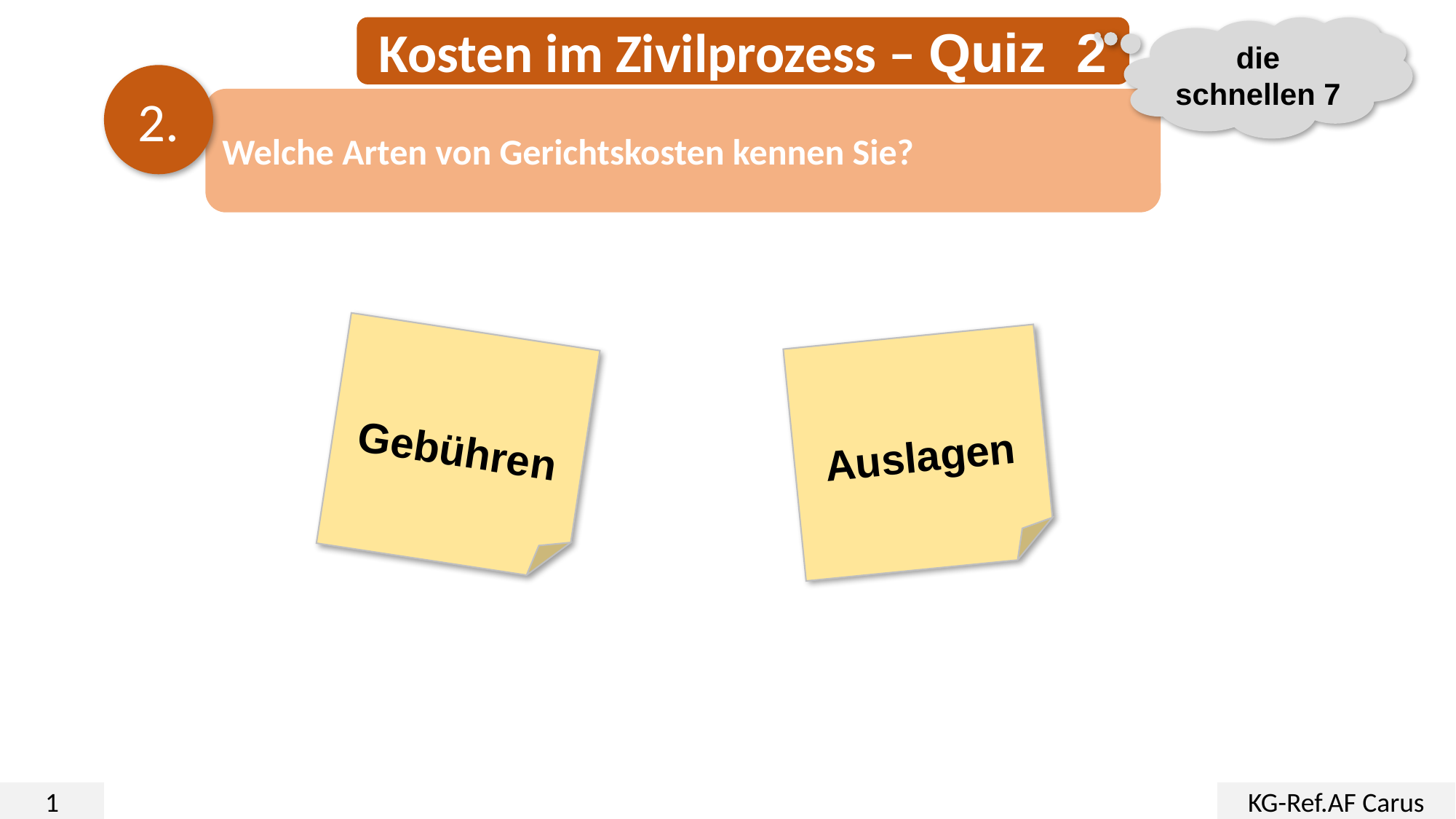

Kosten im Zivilprozess – Quiz  2
die schnellen 7
2.
Welche Arten von Gerichtskosten kennen Sie?

Gebühren

Auslagen
1
KG-Ref.AF Carus